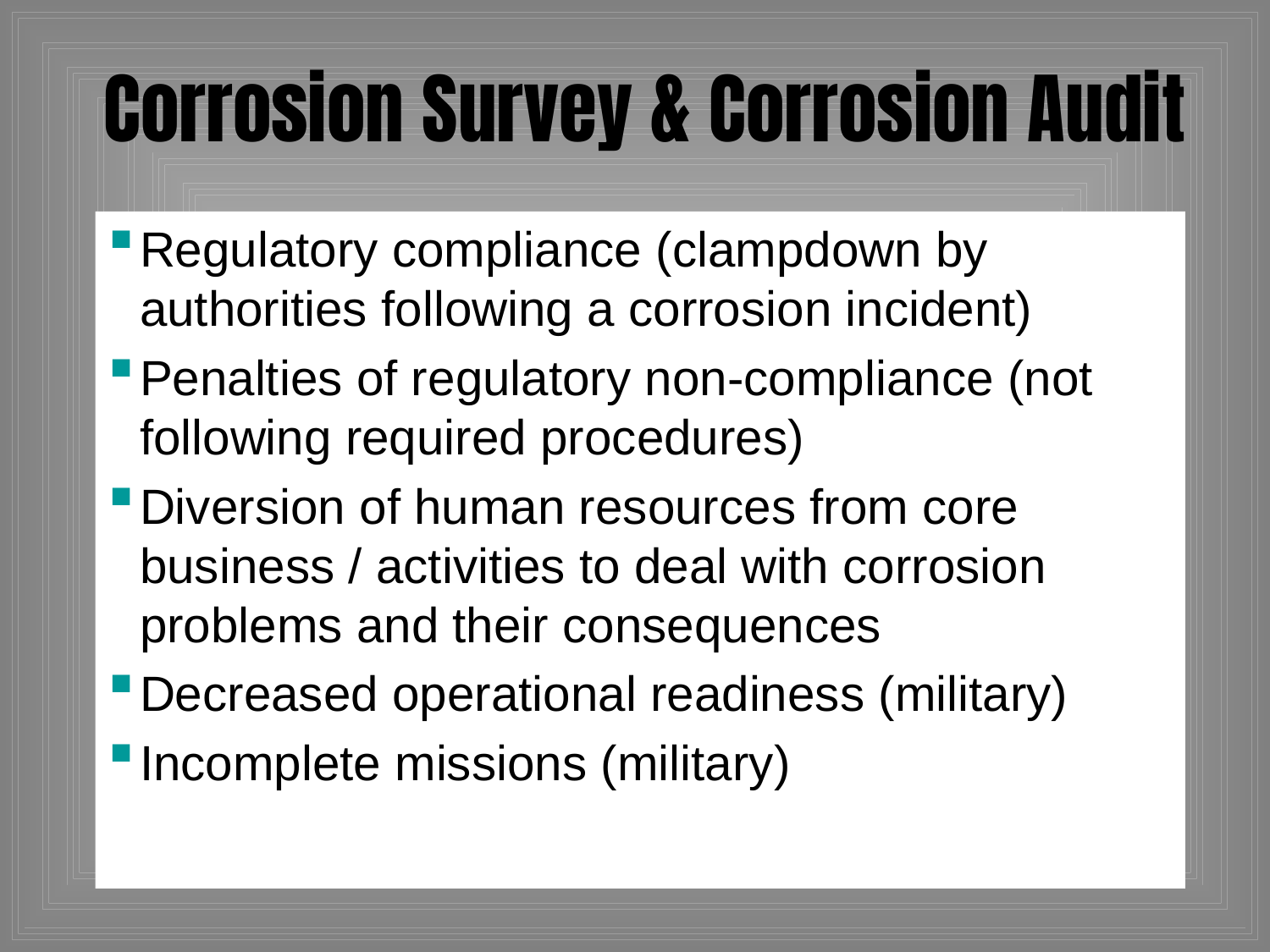

# Corrosion Survey & Corrosion Audit
Regulatory compliance (clampdown by authorities following a corrosion incident)
Penalties of regulatory non-compliance (not following required procedures)
Diversion of human resources from core business / activities to deal with corrosion problems and their consequences
Decreased operational readiness (military)
Incomplete missions (military)